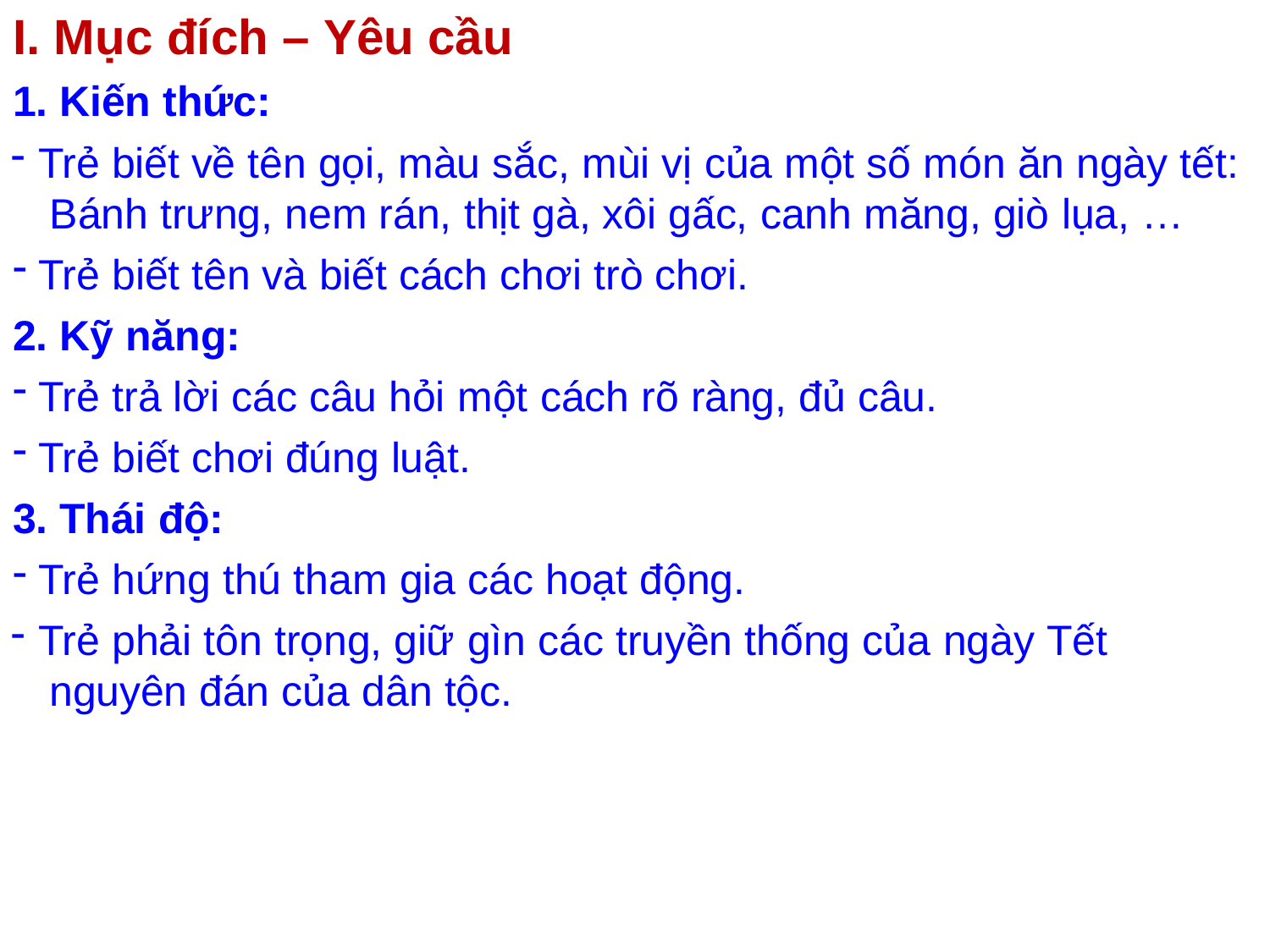

# I. Mục đích – Yêu cầu
1. Kiến thức:
Trẻ biết về tên gọi, màu sắc, mùi vị của một số món ăn ngày tết:  Bánh trưng, nem rán, thịt gà, xôi gấc, canh măng, giò lụa, …
Trẻ biết tên và biết cách chơi trò chơi.
2. Kỹ năng:
Trẻ trả lời các câu hỏi một cách rõ ràng, đủ câu.
Trẻ biết chơi đúng luật.
3. Thái độ:
Trẻ hứng thú tham gia các hoạt động.
Trẻ phải tôn trọng, giữ gìn các truyền thống của ngày Tết  nguyên đán của dân tộc.